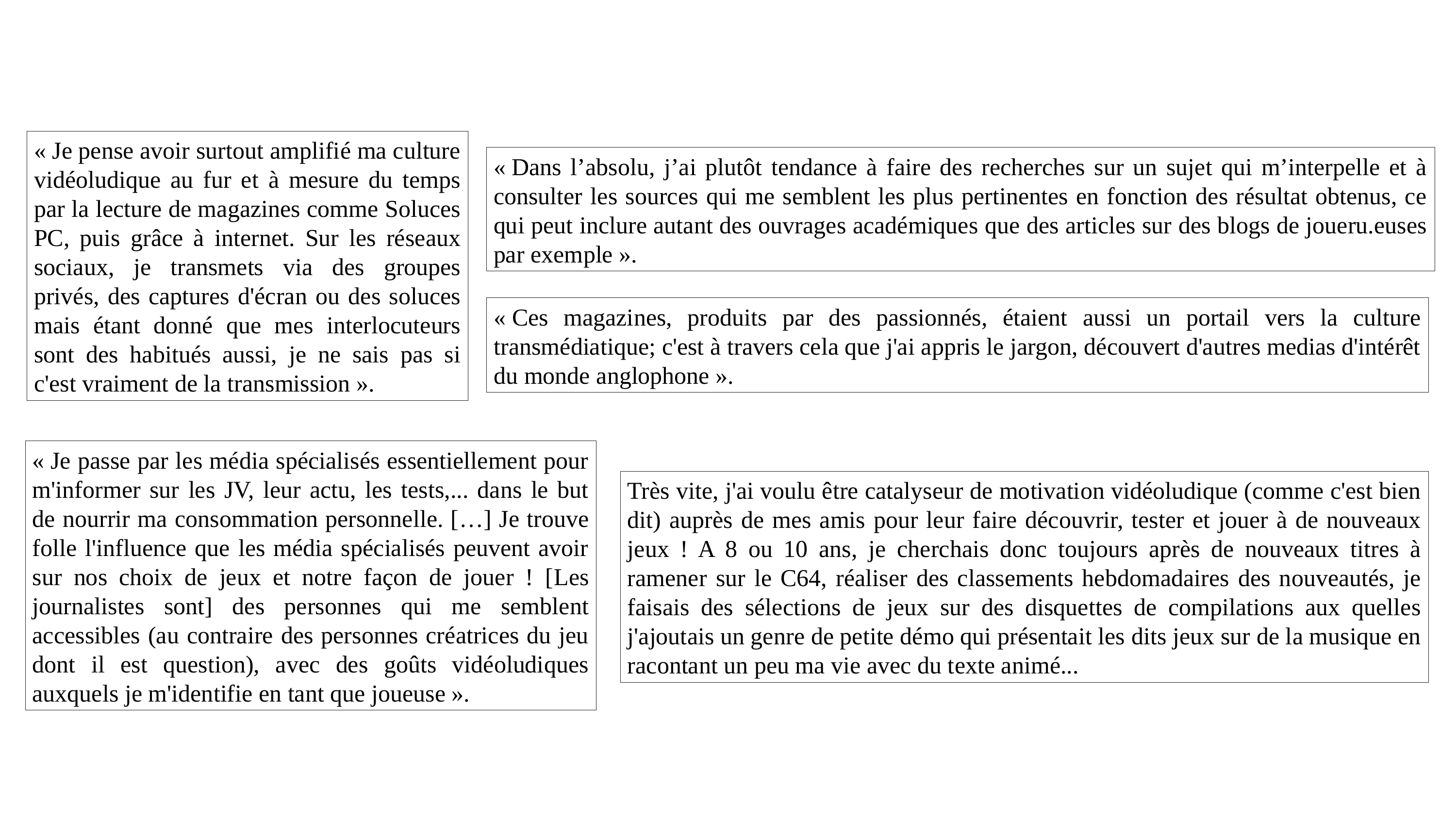

« Je pense avoir surtout amplifié ma culture vidéoludique au fur et à mesure du temps par la lecture de magazines comme Soluces PC, puis grâce à internet. Sur les réseaux sociaux, je transmets via des groupes privés, des captures d'écran ou des soluces mais étant donné que mes interlocuteurs sont des habitués aussi, je ne sais pas si c'est vraiment de la transmission ».
« Dans l’absolu, j’ai plutôt tendance à faire des recherches sur un sujet qui m’interpelle et à consulter les sources qui me semblent les plus pertinentes en fonction des résultat obtenus, ce qui peut inclure autant des ouvrages académiques que des articles sur des blogs de joueru.euses par exemple ».
« Ces magazines, produits par des passionnés, étaient aussi un portail vers la culture transmédiatique; c'est à travers cela que j'ai appris le jargon, découvert d'autres medias d'intérêt du monde anglophone ».
« Je passe par les média spécialisés essentiellement pour m'informer sur les JV, leur actu, les tests,... dans le but de nourrir ma consommation personnelle. […] Je trouve folle l'influence que les média spécialisés peuvent avoir sur nos choix de jeux et notre façon de jouer ! [Les journalistes sont] des personnes qui me semblent accessibles (au contraire des personnes créatrices du jeu dont il est question), avec des goûts vidéoludiques auxquels je m'identifie en tant que joueuse ».
Très vite, j'ai voulu être catalyseur de motivation vidéoludique (comme c'est bien dit) auprès de mes amis pour leur faire découvrir, tester et jouer à de nouveaux jeux ! A 8 ou 10 ans, je cherchais donc toujours après de nouveaux titres à ramener sur le C64, réaliser des classements hebdomadaires des nouveautés, je faisais des sélections de jeux sur des disquettes de compilations aux quelles j'ajoutais un genre de petite démo qui présentait les dits jeux sur de la musique en racontant un peu ma vie avec du texte animé...